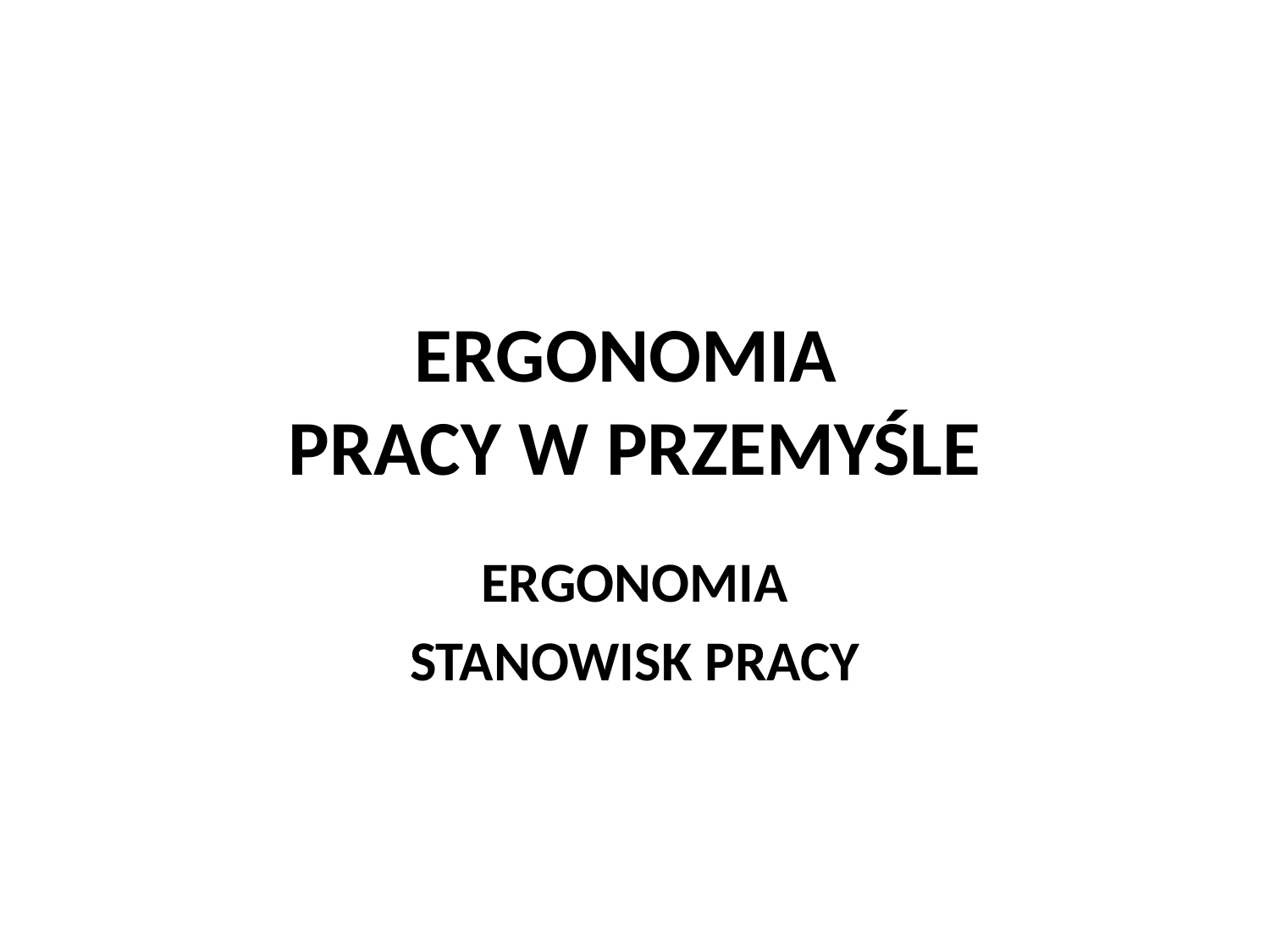

# ERGONOMIA PRACY W PRZEMYŚLE
ERGONOMIA
STANOWISK PRACY